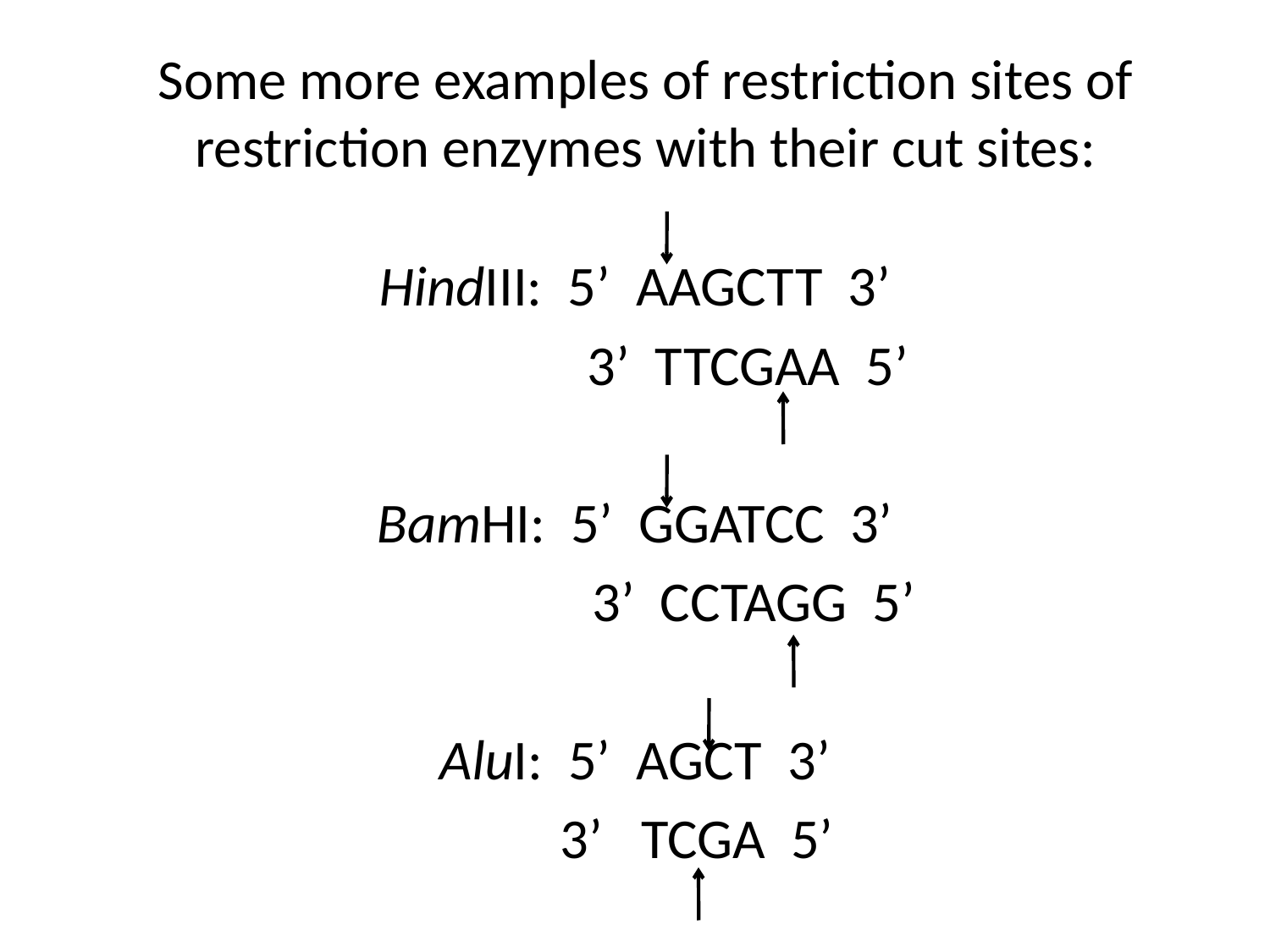

# Some more examples of restriction sites of restriction enzymes with their cut sites:
HindIII:  5’  AAGCTT  3’
		    3’  TTCGAA  5’

BamHI:  5’  GGATCC  3’
		     3’  CCTAGG  5’

AluI:  5’  AGCT  3’
	      3’   TCGA  5’